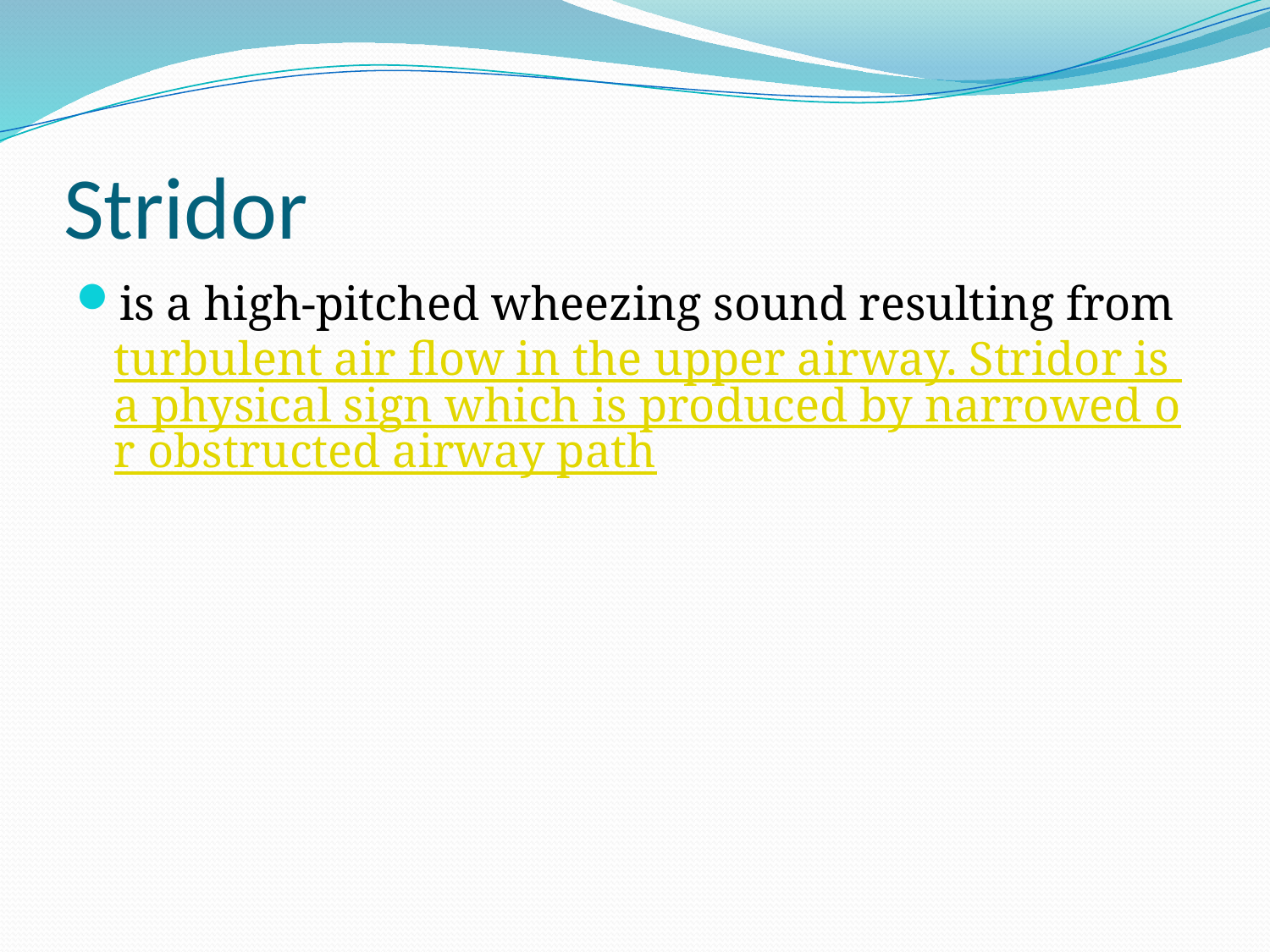

# Stridor
is a high-pitched wheezing sound resulting from turbulent air flow in the upper airway. Stridor is a physical sign which is produced by narrowed or obstructed airway path